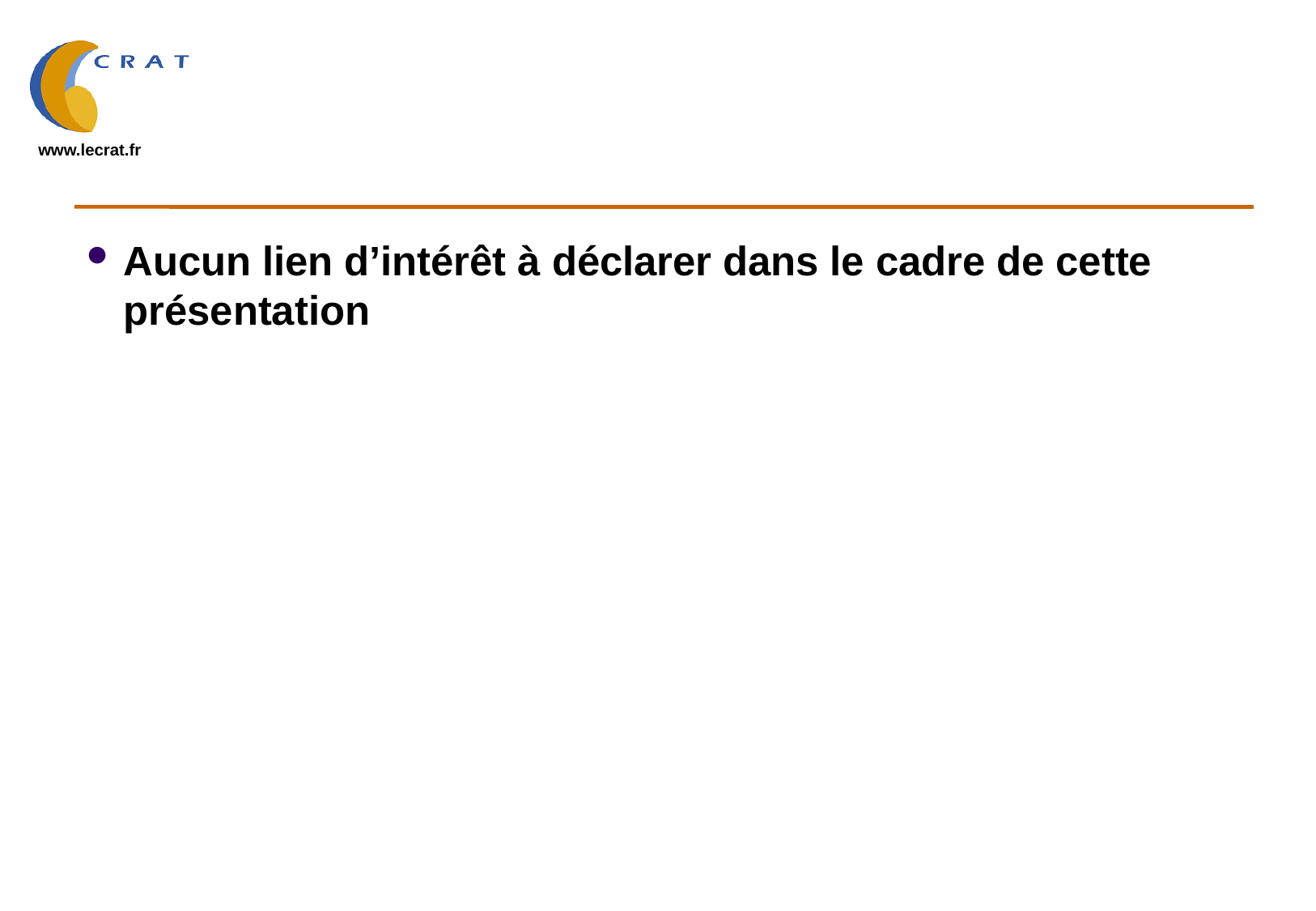

#
Aucun lien d’intérêt à déclarer dans le cadre de cette présentation